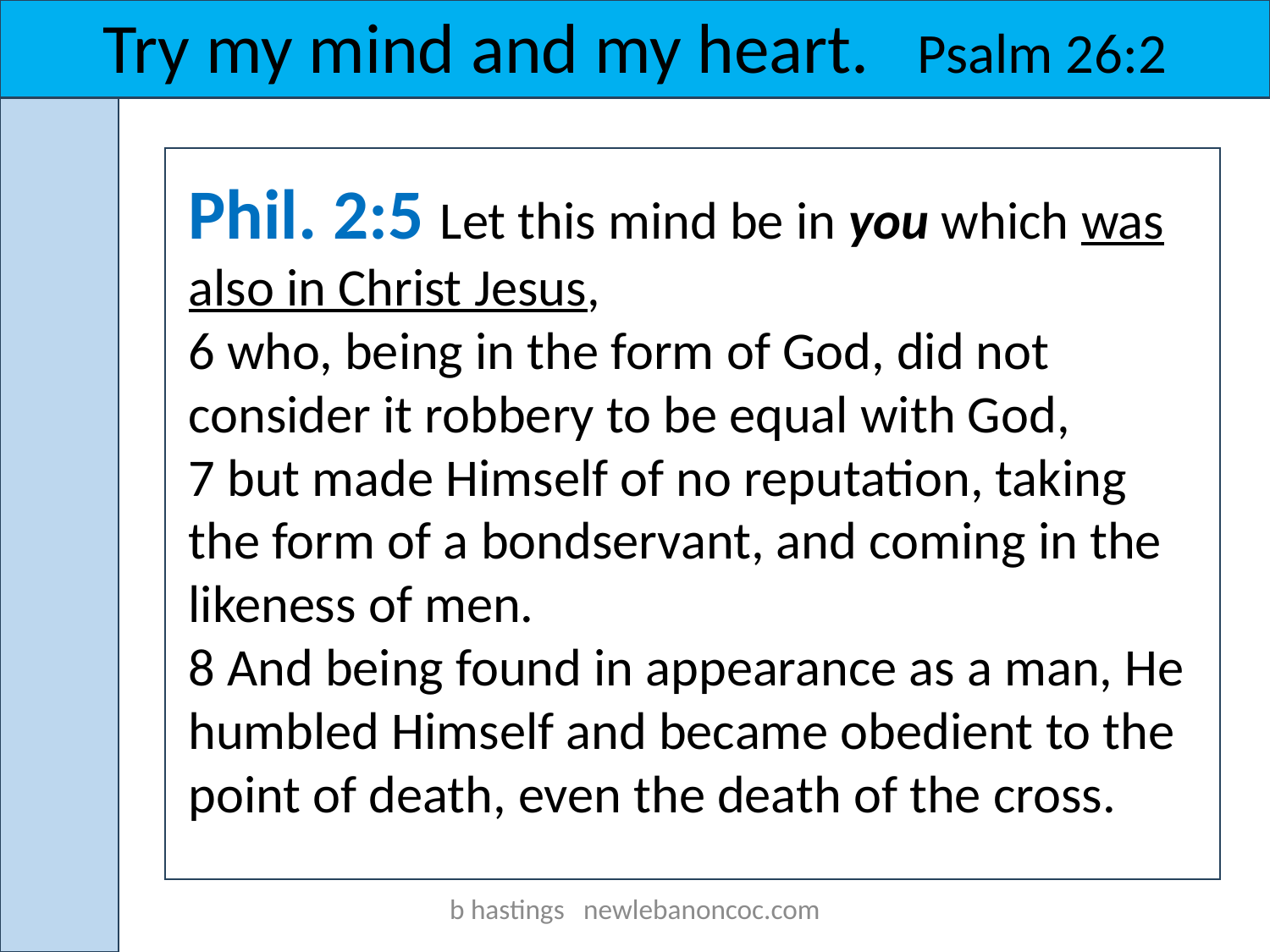

Try my mind and my heart.   Psalm 26:2

Phil. 2:5 Let this mind be in you which was also in Christ Jesus,
6 who, being in the form of God, did not consider it robbery to be equal with God,
7 but made Himself of no reputation, taking the form of a bondservant, and coming in the likeness of men.
8 And being found in appearance as a man, He humbled Himself and became obedient to the point of death, even the death of the cross.

b hastings   newlebanoncoc.com